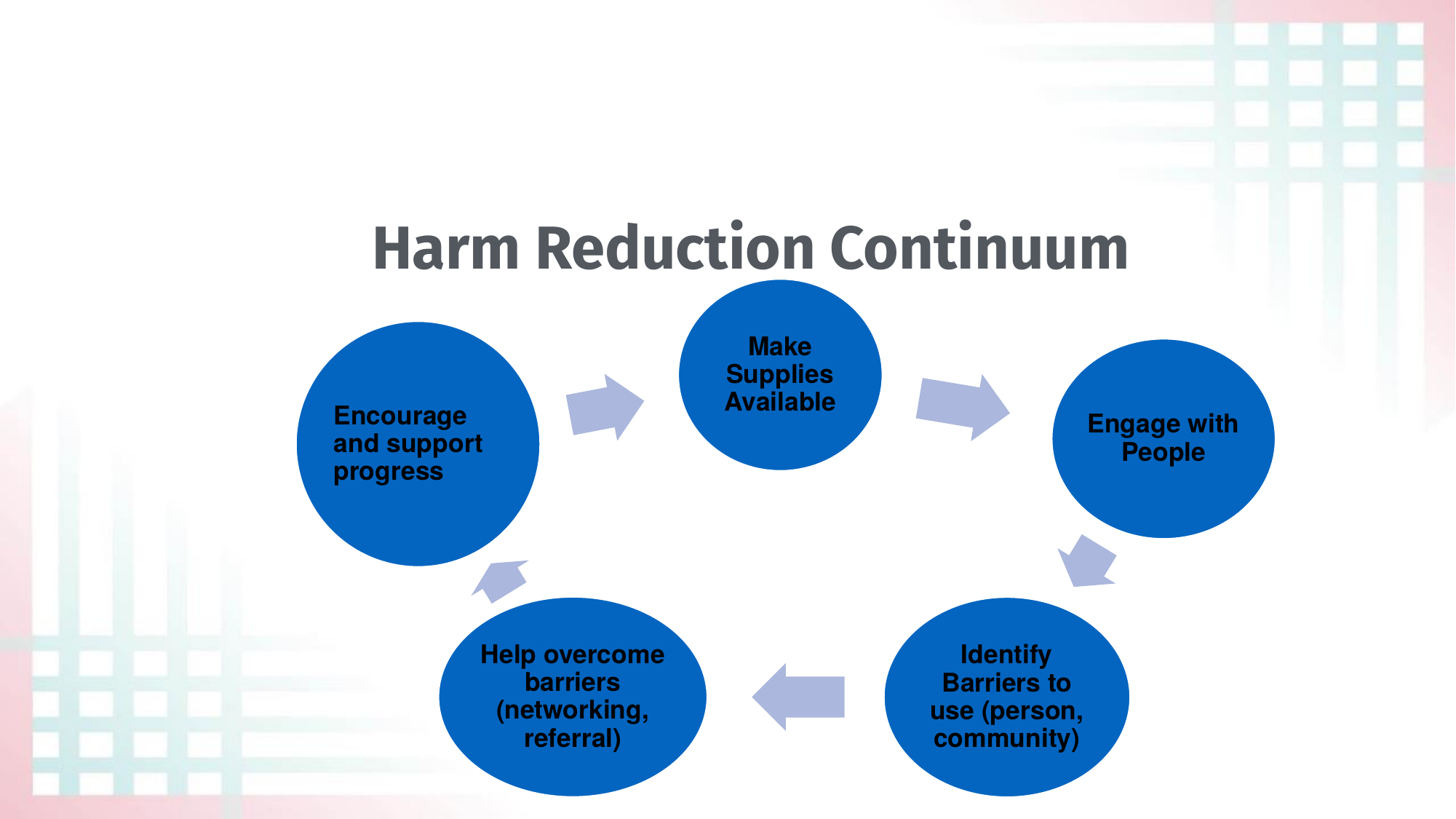

Make Supplies Available

Engage with People

Identify Barriers to use (person, community)

Help overcome barriers (networking, referral)

Encourage and support progress

# Harm Reduction Continuum